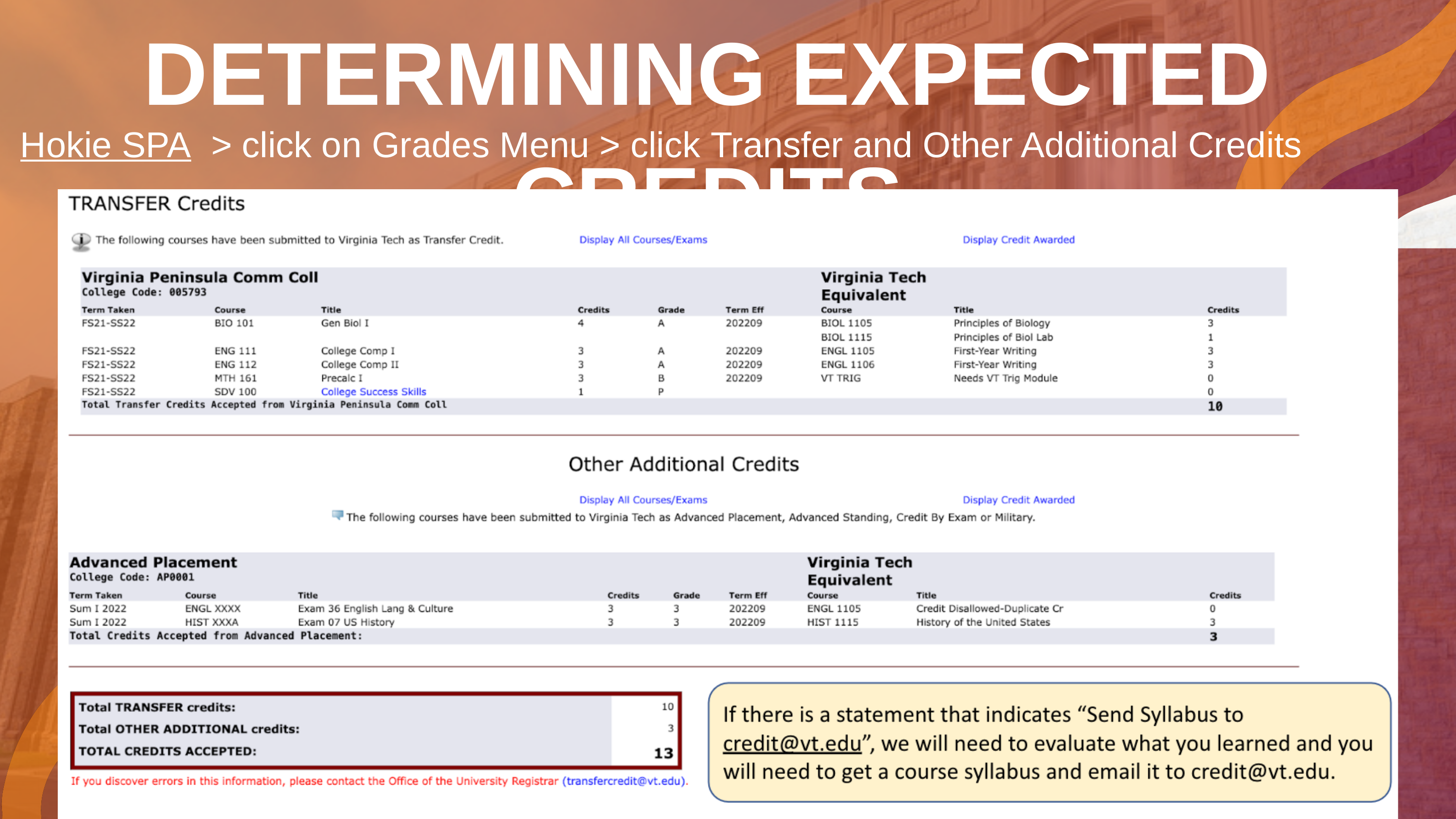

DETERMINING EXPECTED CREDITS
Hokie SPA  > click on Grades Menu > click Transfer and Other Additional Credits